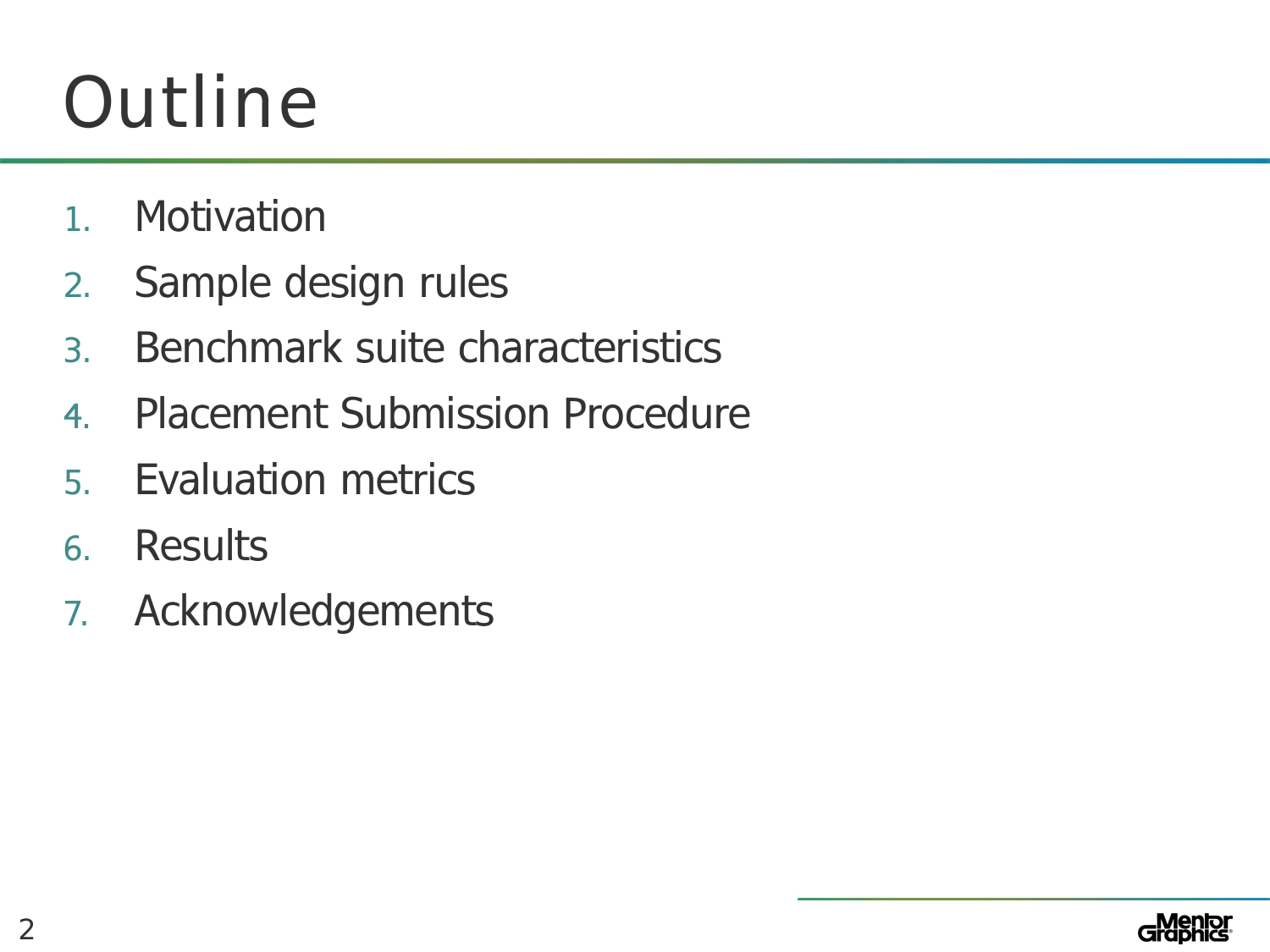

# Outline
Motivation
Sample design rules
Benchmark suite characteristics
Placement Submission Procedure
Evaluation metrics
Results
Acknowledgements
2